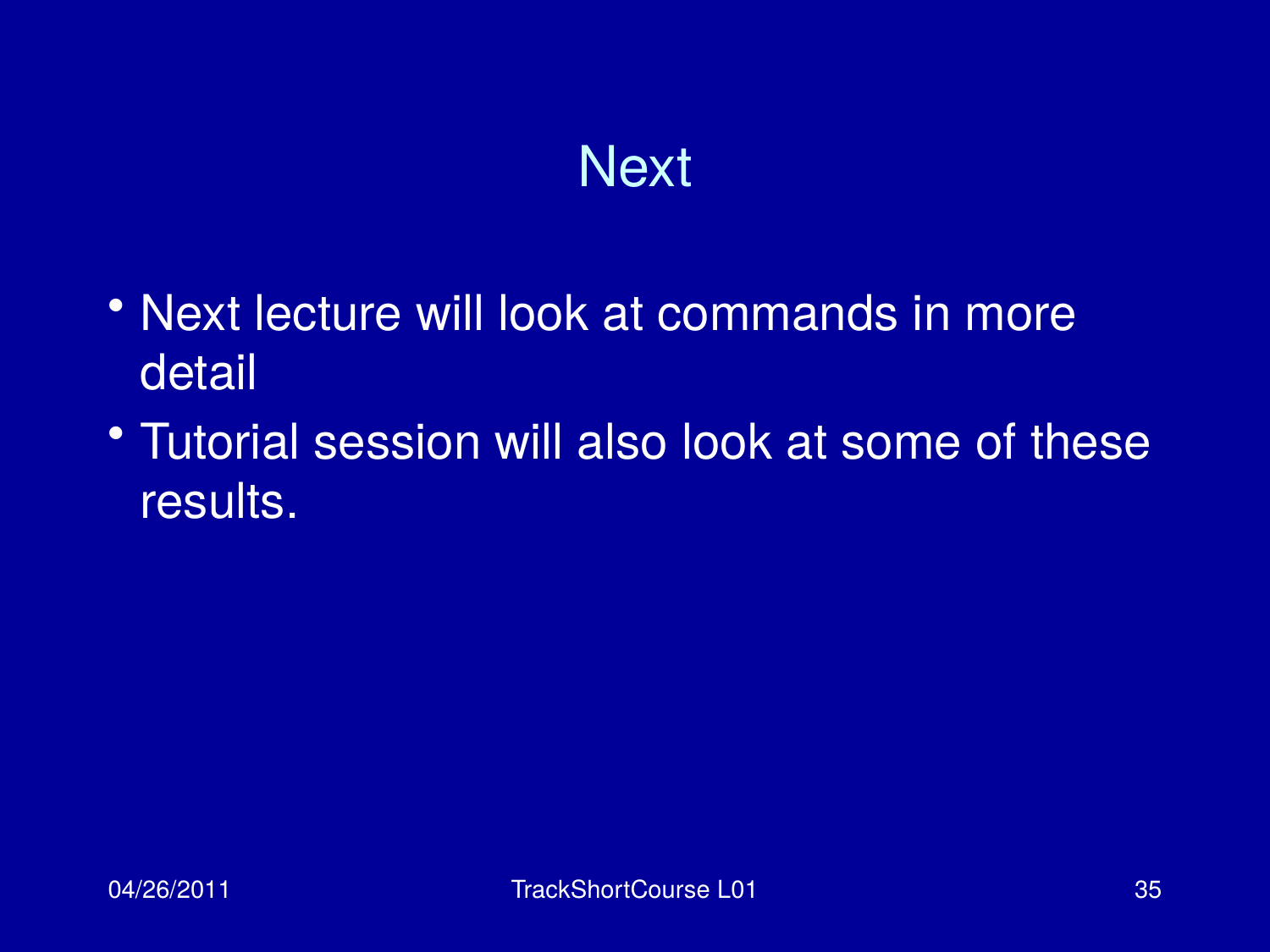

# Next
Next lecture will look at commands in more detail
Tutorial session will also look at some of these results.
04/26/2011
TrackShortCourse L01
35